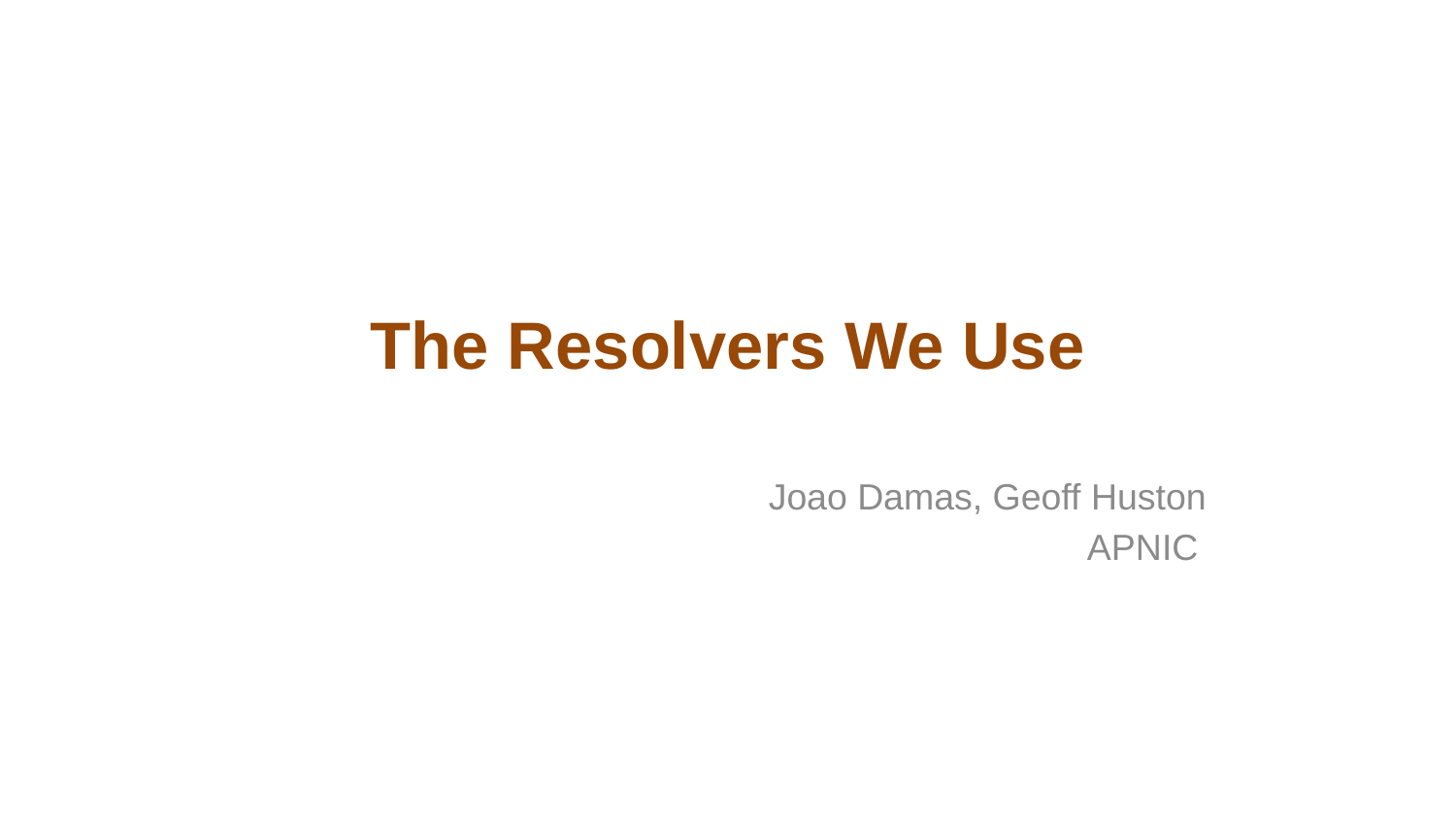

# The Resolvers We Use
Joao Damas, Geoff Huston
APNIC